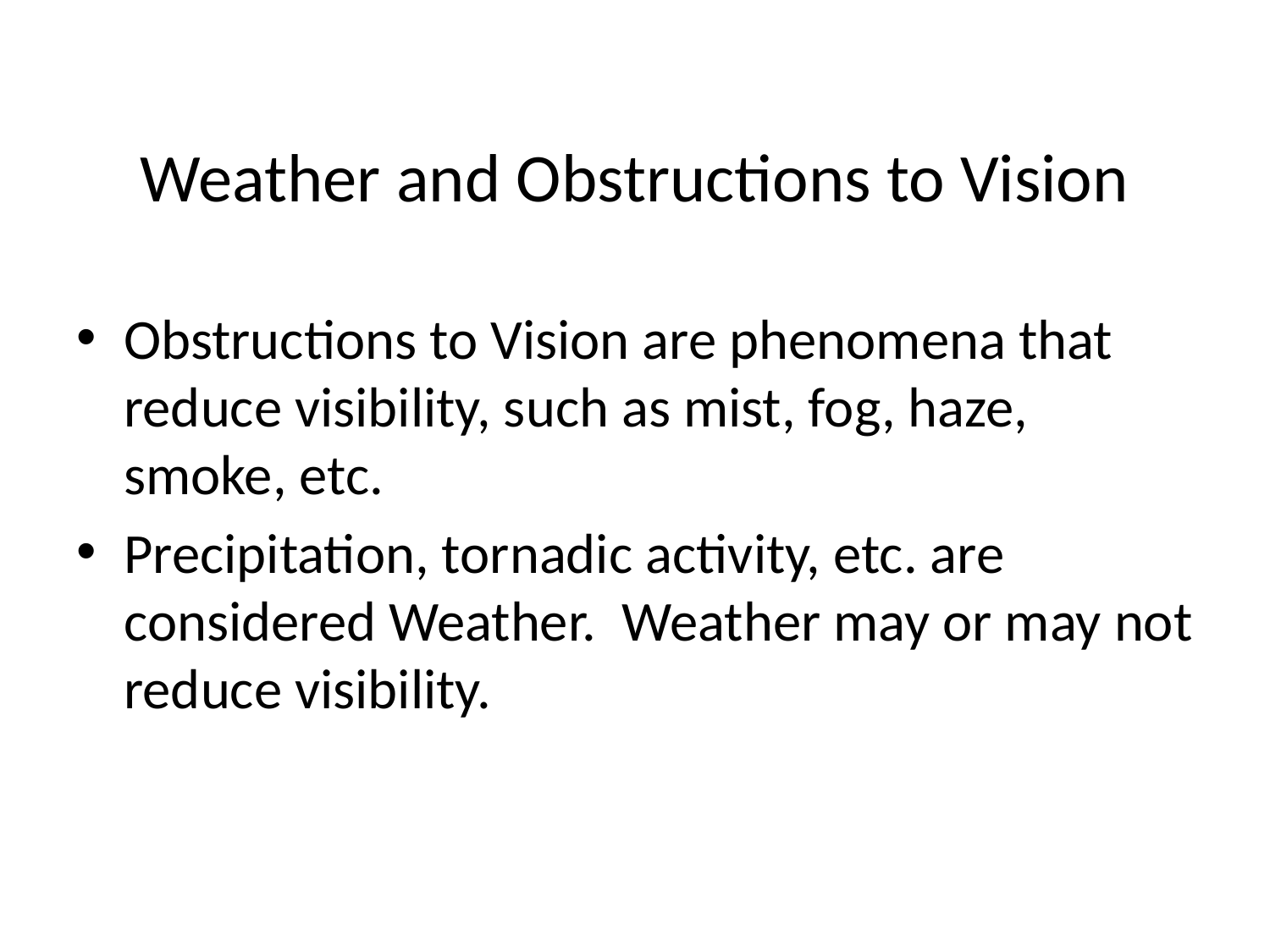

Weather and Obstructions to Vision
Obstructions to Vision are phenomena that reduce visibility, such as mist, fog, haze, smoke, etc.
Precipitation, tornadic activity, etc. are considered Weather.  Weather may or may not reduce visibility.